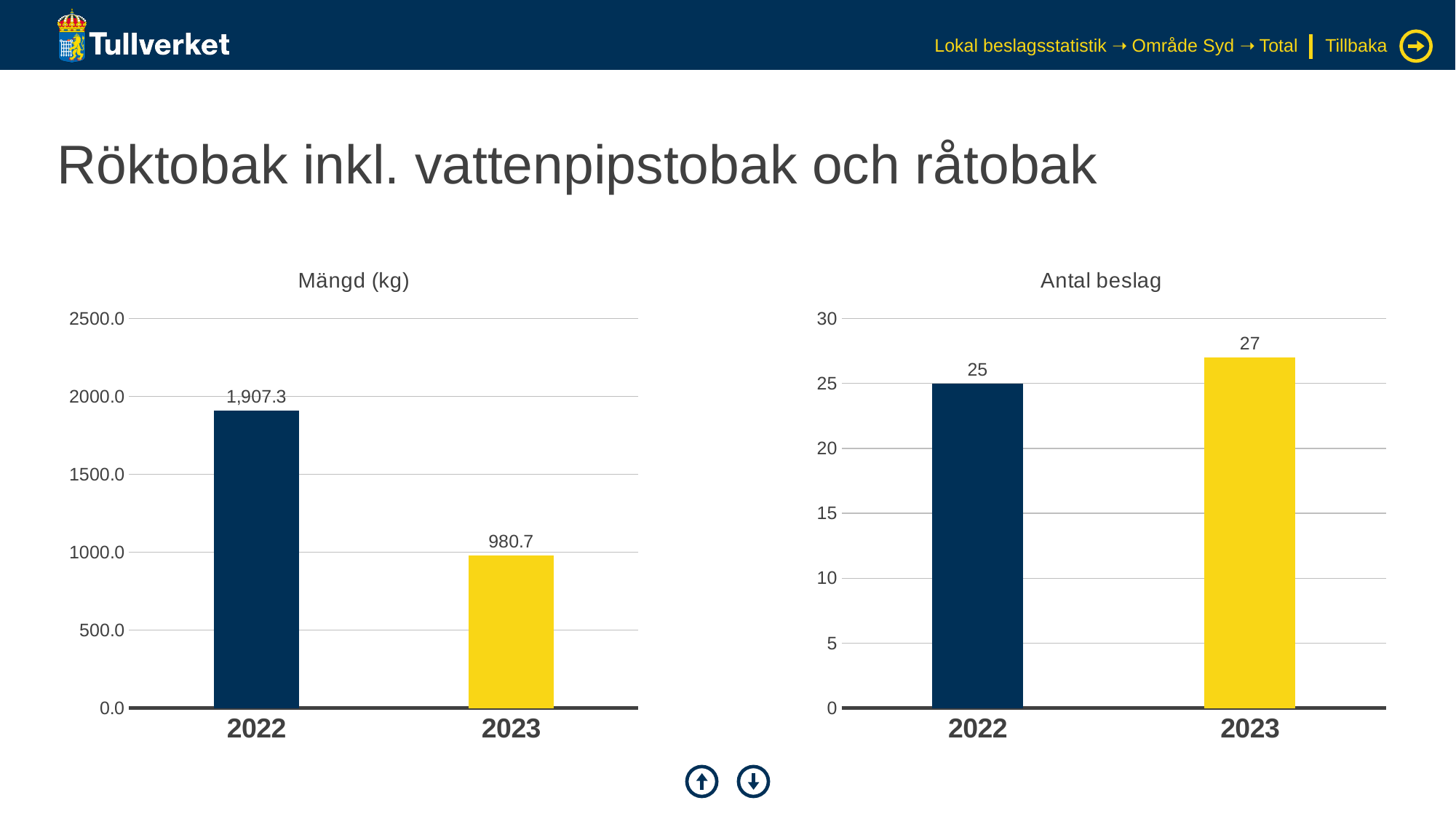

Lokal beslagsstatistik ➝ Område Syd ➝ Total
Tillbaka
# Röktobak inkl. vattenpipstobak och råtobak

### Chart: Mängd (kg)

| Category | Serie 1 |
|---|---|
| 2022 | 1907.2684 |
| 2023 | 980.725 |

### Chart: Antal beslag

| Category | Serie 1 |
|---|---|
| 2022 | 25.0 |
| 2023 | 27.0 |